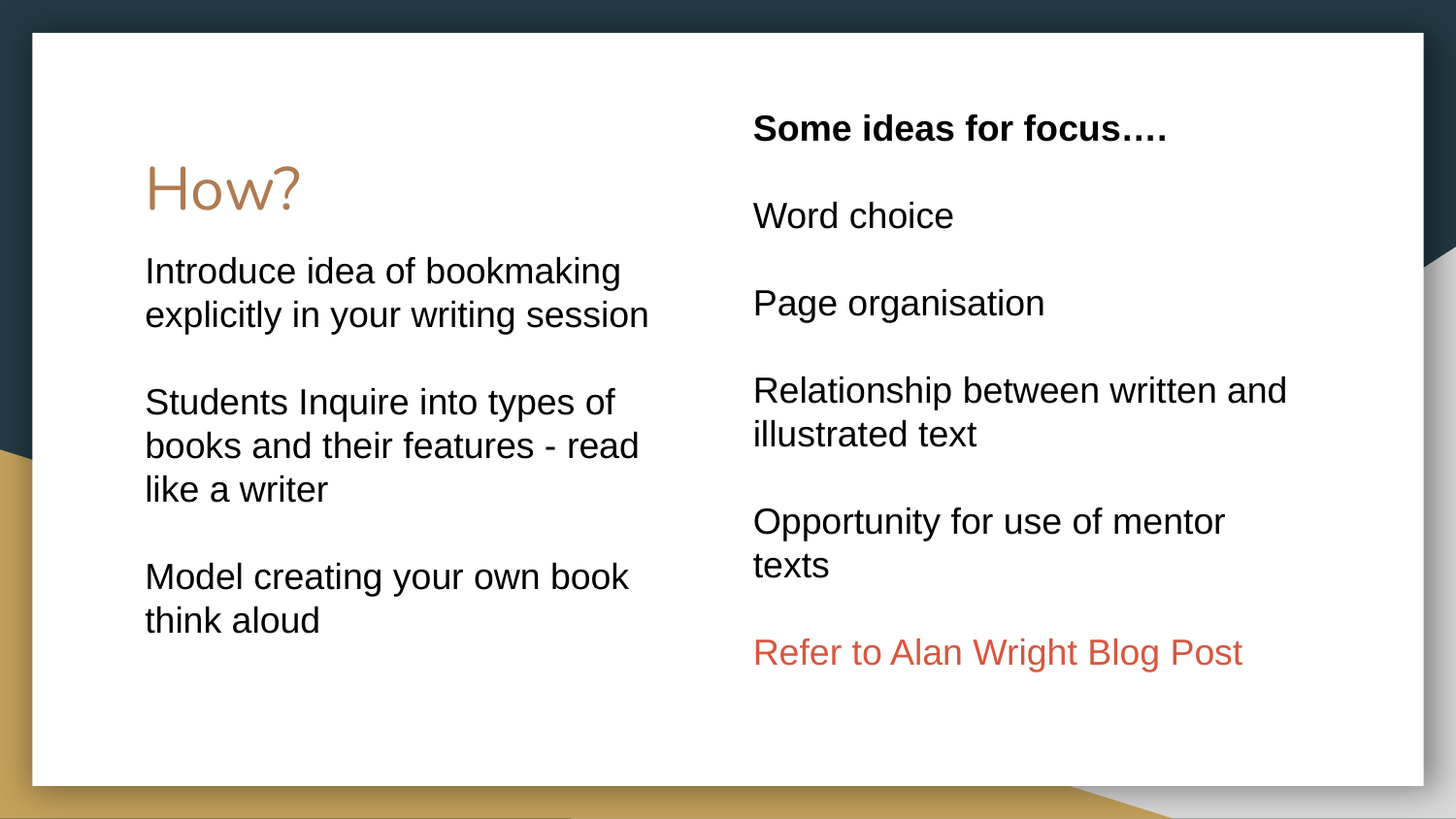

Some ideas for focus….

Word choice

Page organisation

Relationship between written and illustrated text

Opportunity for use of mentor texts

Refer to Alan Wright Blog Post
# How?
Introduce idea of bookmaking explicitly in your writing session

Students Inquire into types of books and their features - read like a writer

Model creating your own book  think aloud